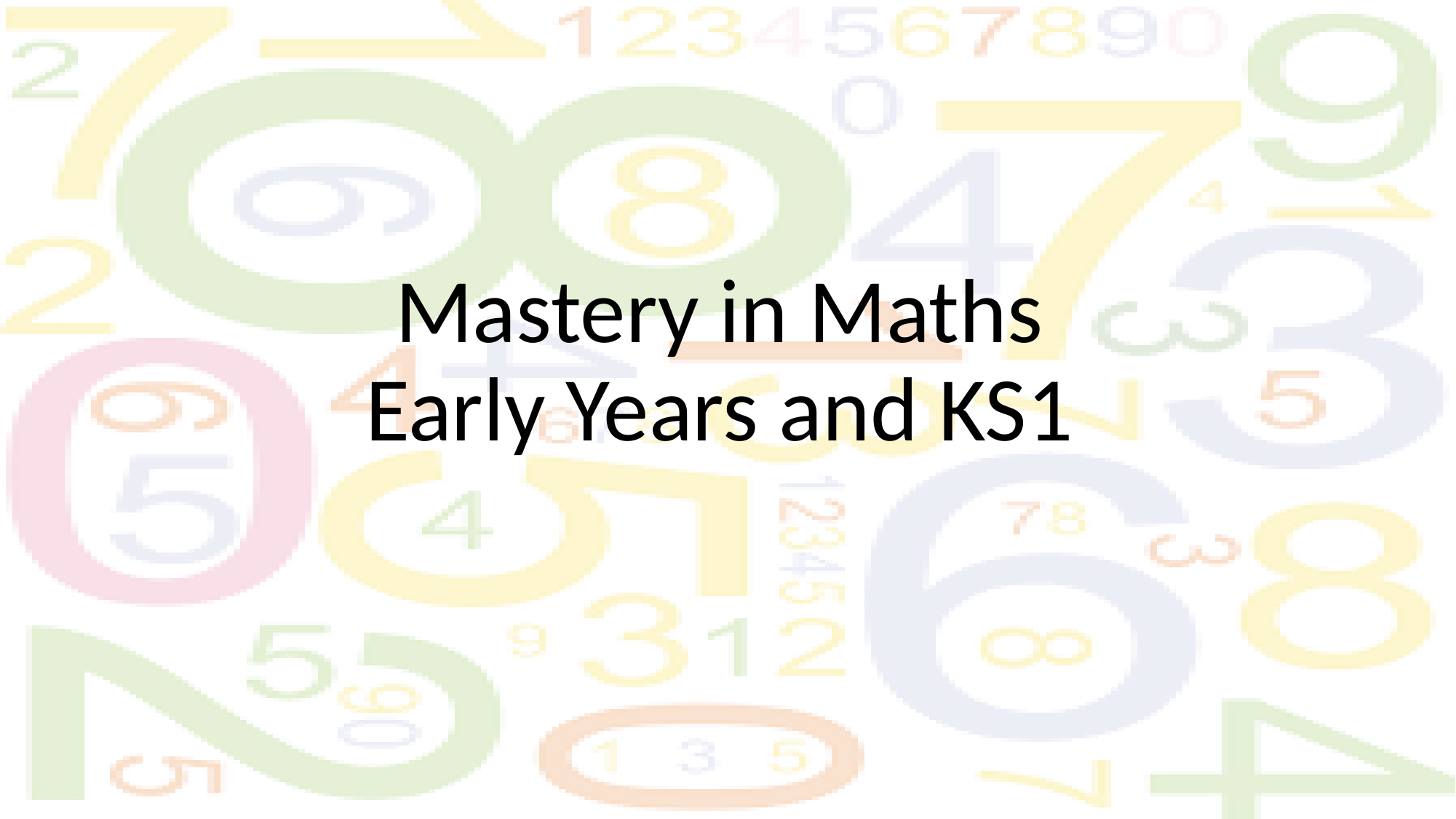

# Mastery in Maths Early Years and KS1